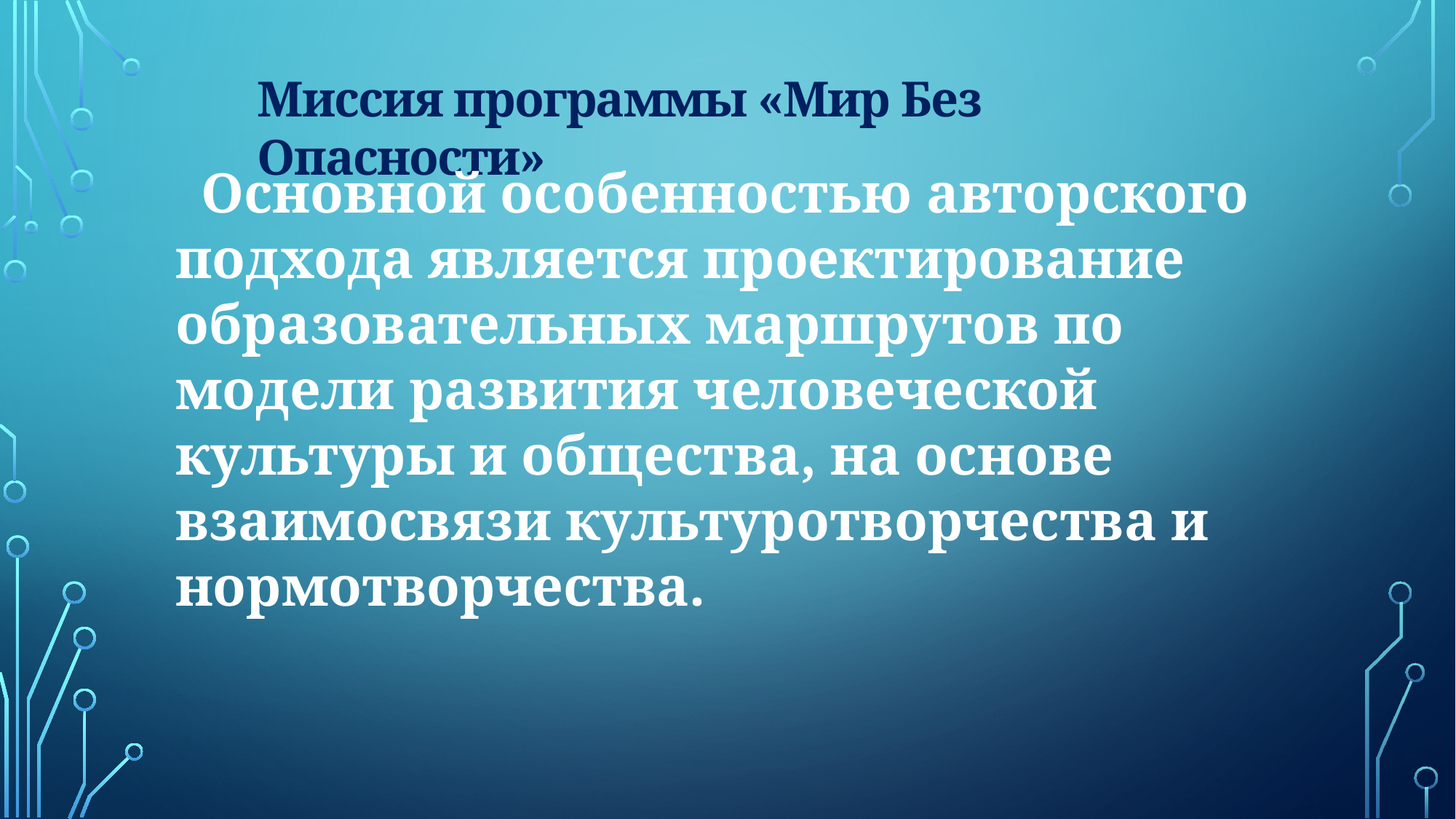

Миссия программы «Мир Без Опасности»
Основной особенностью авторского подхода является проектирование образовательных маршрутов по модели развития человеческой культуры и общества, на основе взаимосвязи культуротворчества и нормотворчества.